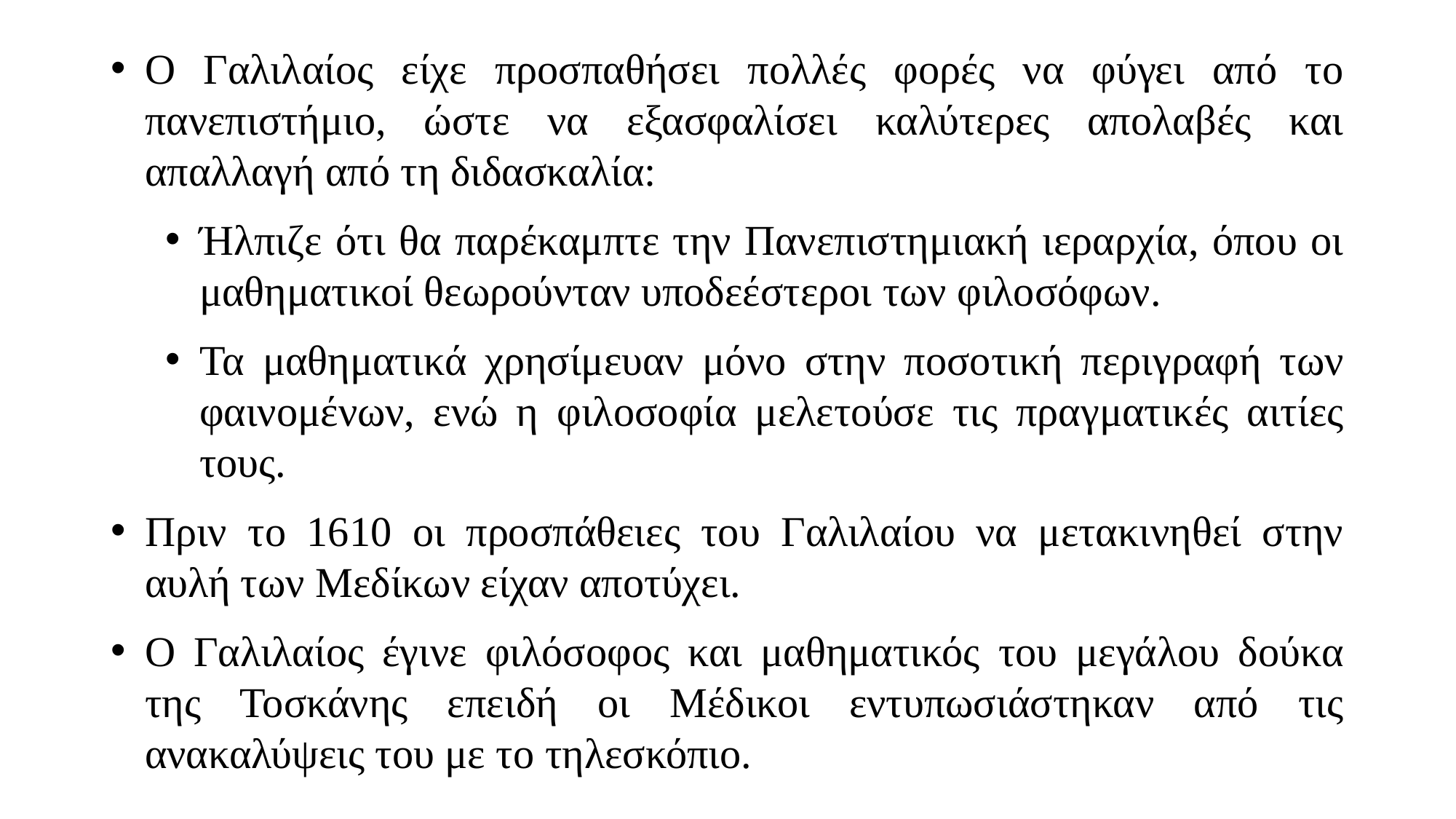

Ο Γαλιλαίος είχε προσπαθήσει πολλές φορές να φύγει από το πανεπιστήμιο, ώστε να εξασφαλίσει καλύτερες απολαβές και απαλλαγή από τη διδασκαλία:
Ήλπιζε ότι θα παρέκαμπτε την Πανεπιστημιακή ιεραρχία, όπου οι μαθηματικοί θεωρούνταν υποδεέστεροι των φιλοσόφων.
Τα μαθηματικά χρησίμευαν μόνο στην ποσοτική περιγραφή των φαινομένων, ενώ η φιλοσοφία μελετούσε τις πραγματικές αιτίες τους.
Πριν το 1610 οι προσπάθειες του Γαλιλαίου να μετακινηθεί στην αυλή των Μεδίκων είχαν αποτύχει.
Ο Γαλιλαίος έγινε φιλόσοφος και μαθηματικός του μεγάλου δούκα της Τοσκάνης επειδή οι Μέδικοι εντυπωσιάστηκαν από τις ανακαλύψεις του με το τηλεσκόπιο.